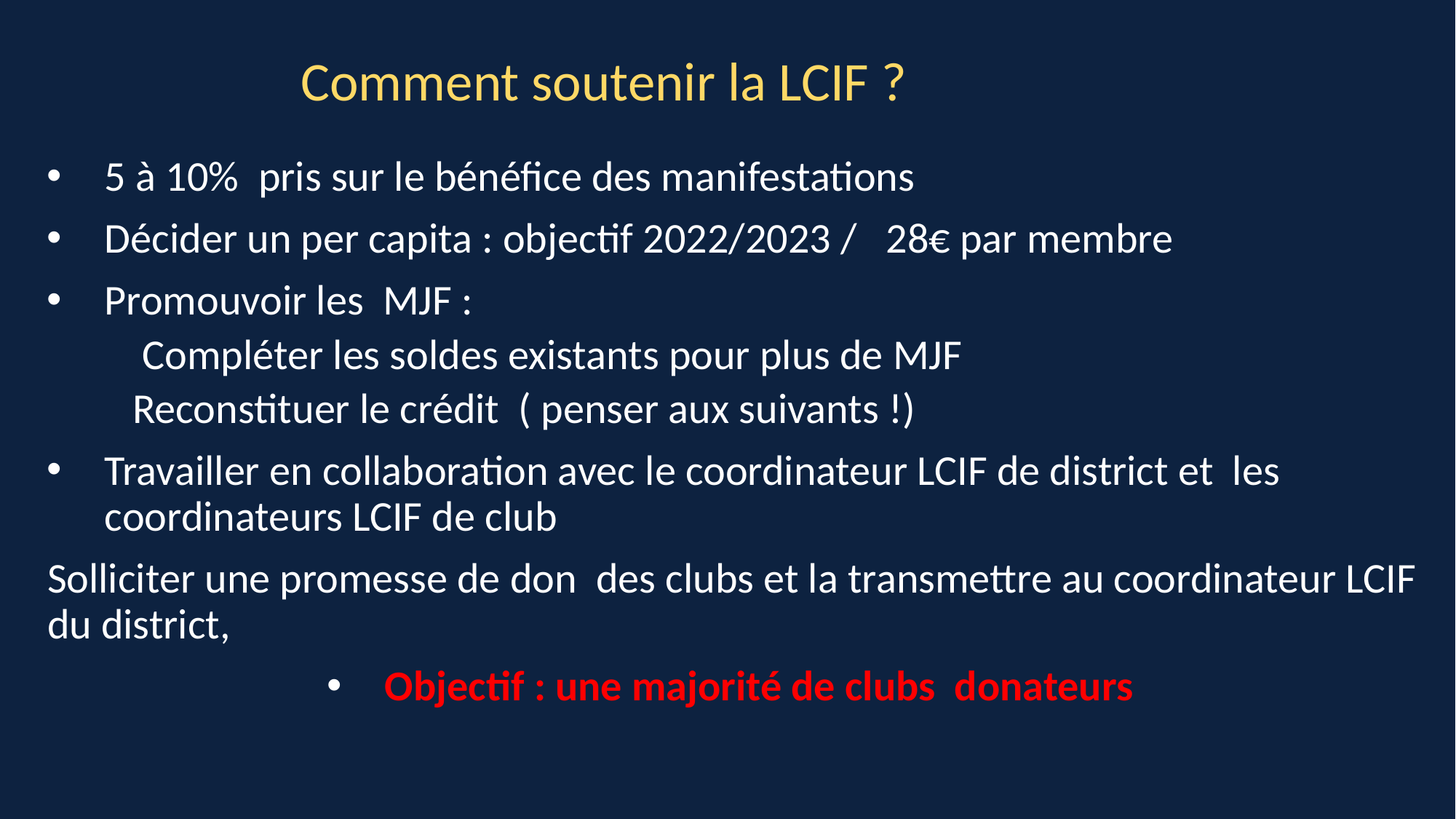

# Comment soutenir la LCIF ?
5 à 10%  pris sur le bénéfice des manifestations
Décider un per capita : objectif 2022/2023 /   28€ par membre
Promouvoir les  MJF :
  Compléter les soldes existants pour plus de MJF
 Reconstituer le crédit  ( penser aux suivants !)
Travailler en collaboration avec le coordinateur LCIF de district et  les coordinateurs LCIF de club
Solliciter une promesse de don  des clubs et la transmettre au coordinateur LCIF du district,
Objectif : une majorité de clubs  donateurs